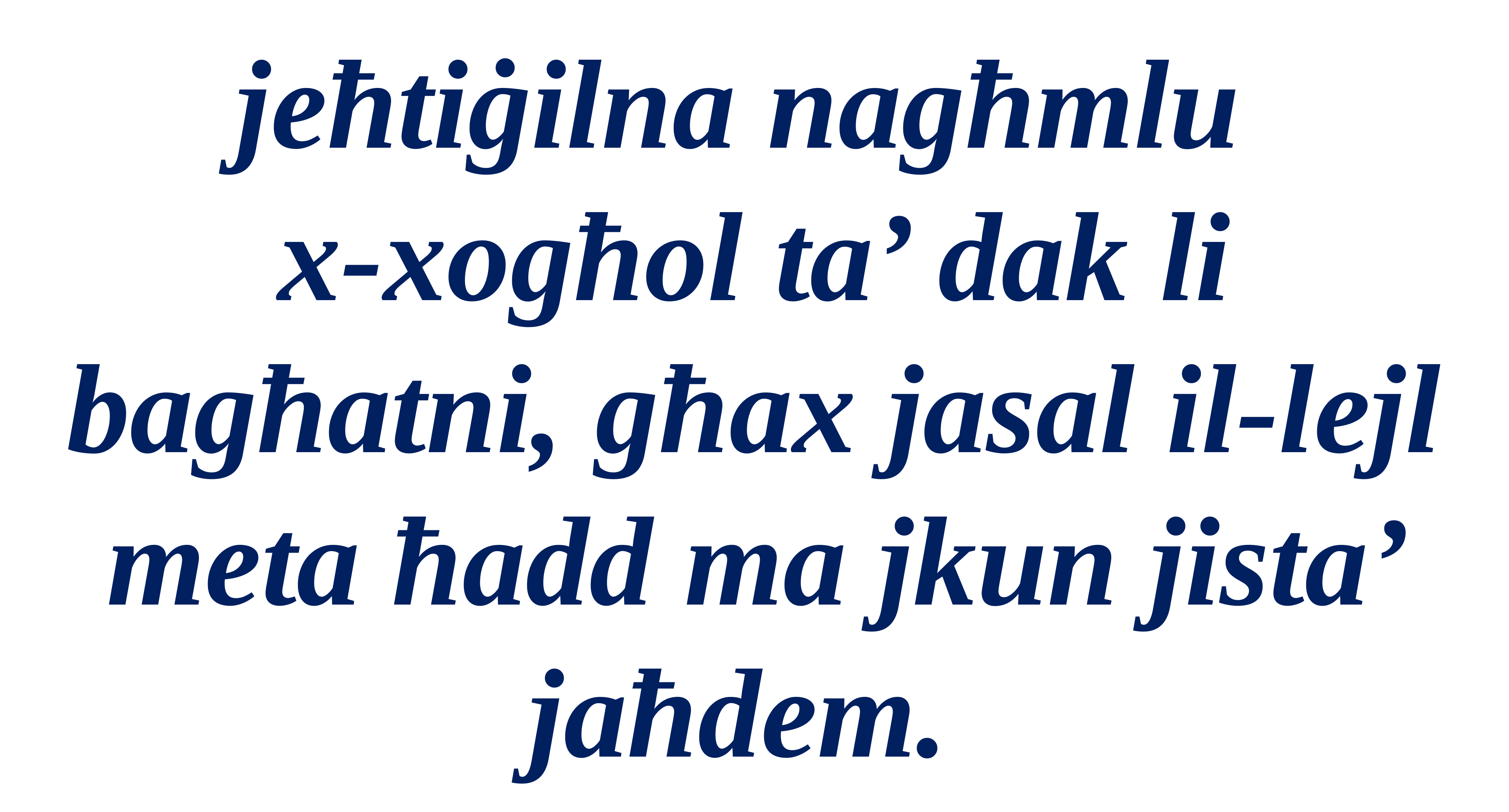

jeħtiġilna nagħmlu
x-xogħol ta’ dak li bagħatni, għax jasal il-lejl meta ħadd ma jkun jista’ jaħdem.